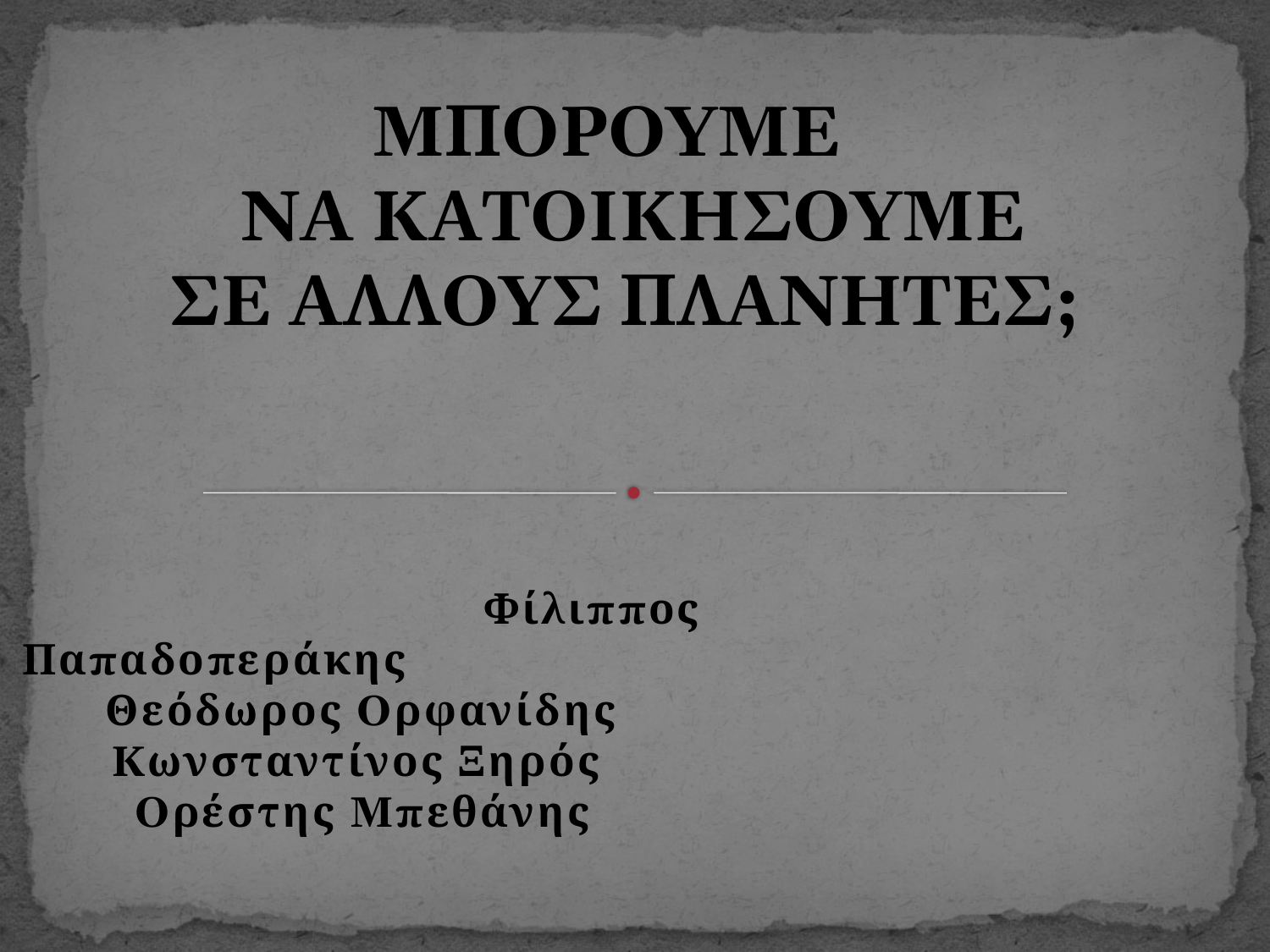

ΜΠΟΡΟΥΜΕ
       ΝΑ ΚΑΤΟΙΚΗΣΟΥΜΕ
      ΣΕ ΑΛΛΟΥΣ ΠΛΑΝΗΤΕΣ;

     Φίλιππος Παπαδοπεράκης
Θεόδωρος Ορφανίδης
Κωνσταντίνος Ξηρός
Ορέστης Μπεθάνης